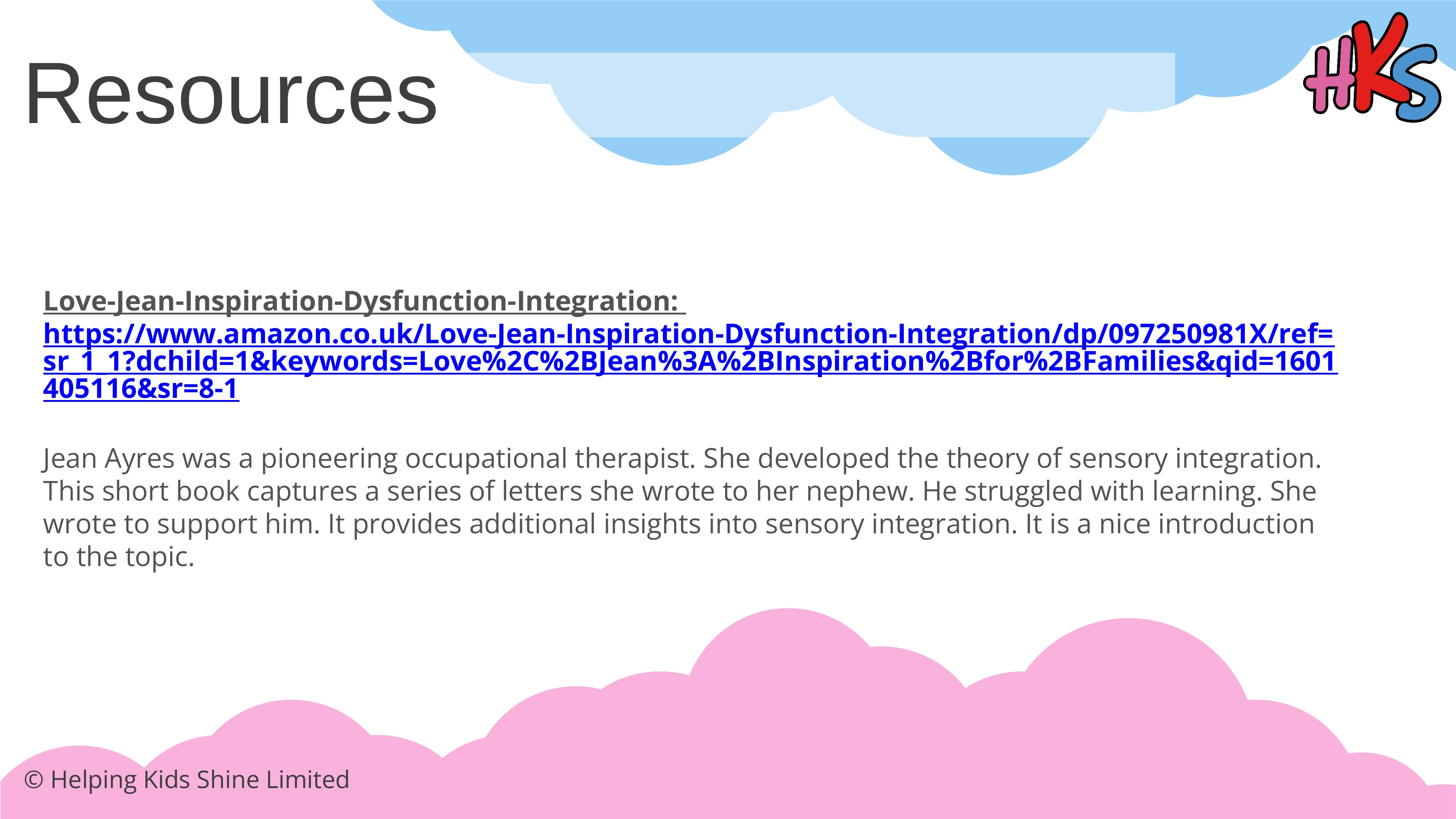

# Resources
Love-Jean-Inspiration-Dysfunction-Integration: https://www.amazon.co.uk/Love-Jean-Inspiration-Dysfunction-Integration/dp/097250981X/ref=sr_1_1?dchild=1&keywords=Love%2C%2BJean%3A%2BInspiration%2Bfor%2BFamilies&qid=1601405116&sr=8-1

Jean Ayres was a pioneering occupational therapist. She developed the theory of sensory integration. This short book captures a series of letters she wrote to her nephew. He struggled with learning. She wrote to support him. It provides additional insights into sensory integration. It is a nice introduction to the topic.